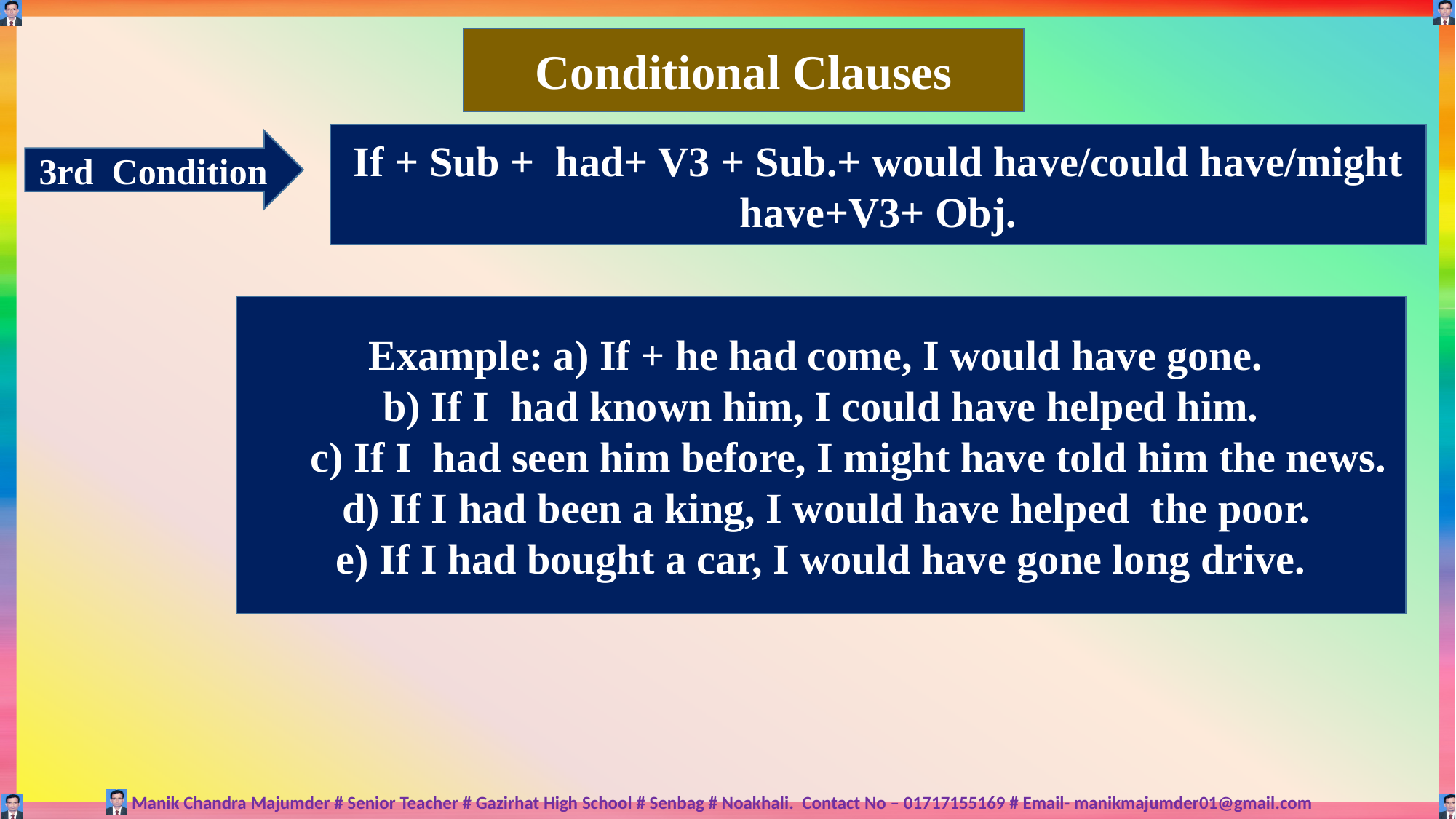

Conditional Clauses
If + Sub +  had+ V3 + Sub.+ would have/could have/might have+V3+ Obj.
3rd  Condition
Example: a) If + he had come, I would have gone.
b) If I  had known him, I could have helped him.
      c) If I  had seen him before, I might have told him the news.
 d) If I had been a king, I would have helped  the poor.
e) If I had bought a car, I would have gone long drive.